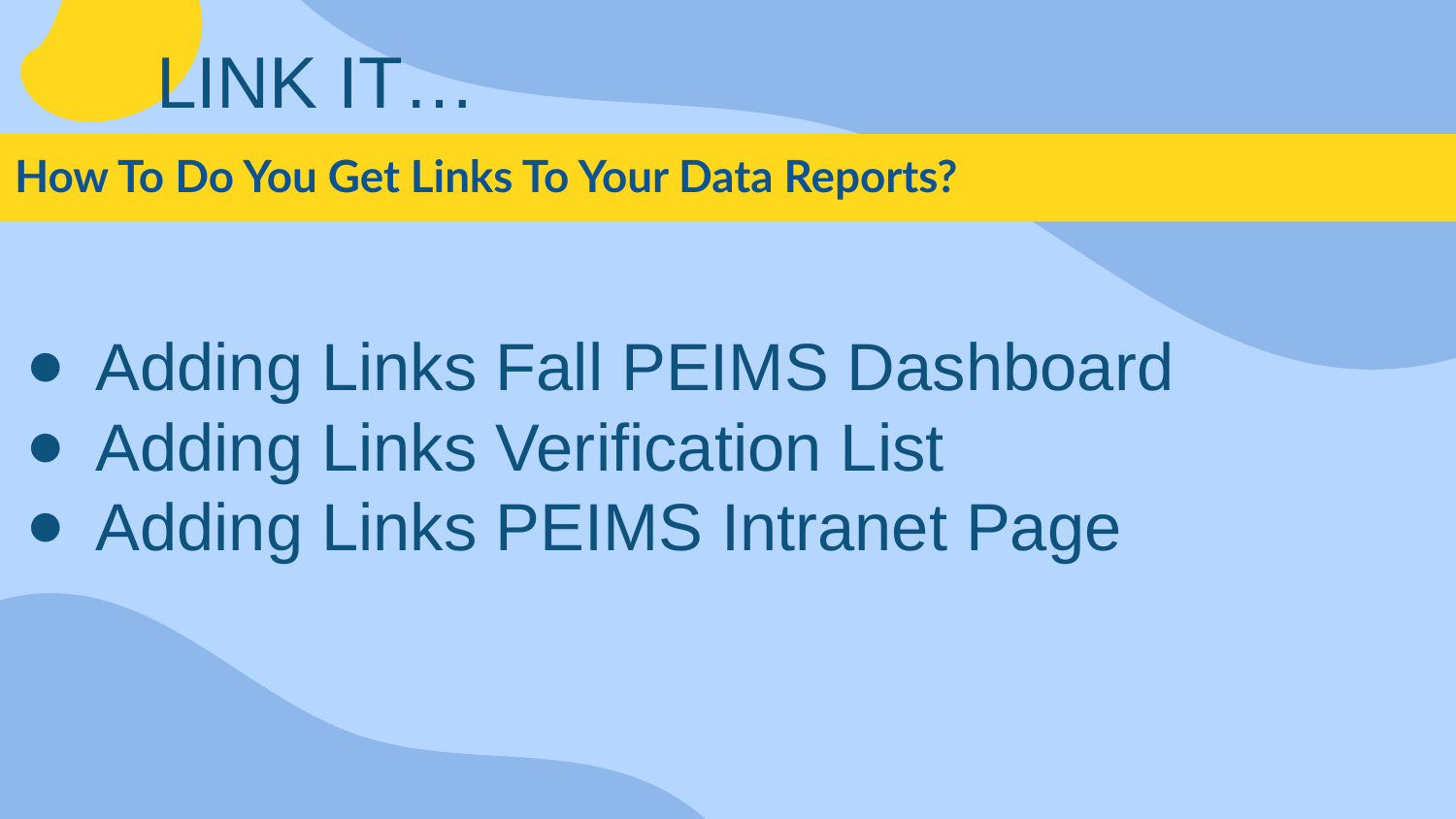

LINK IT…
How To Do You Get Links To Your Data Reports?

Adding Links Fall PEIMS Dashboard
Adding Links Verification List
Adding Links PEIMS Intranet Page